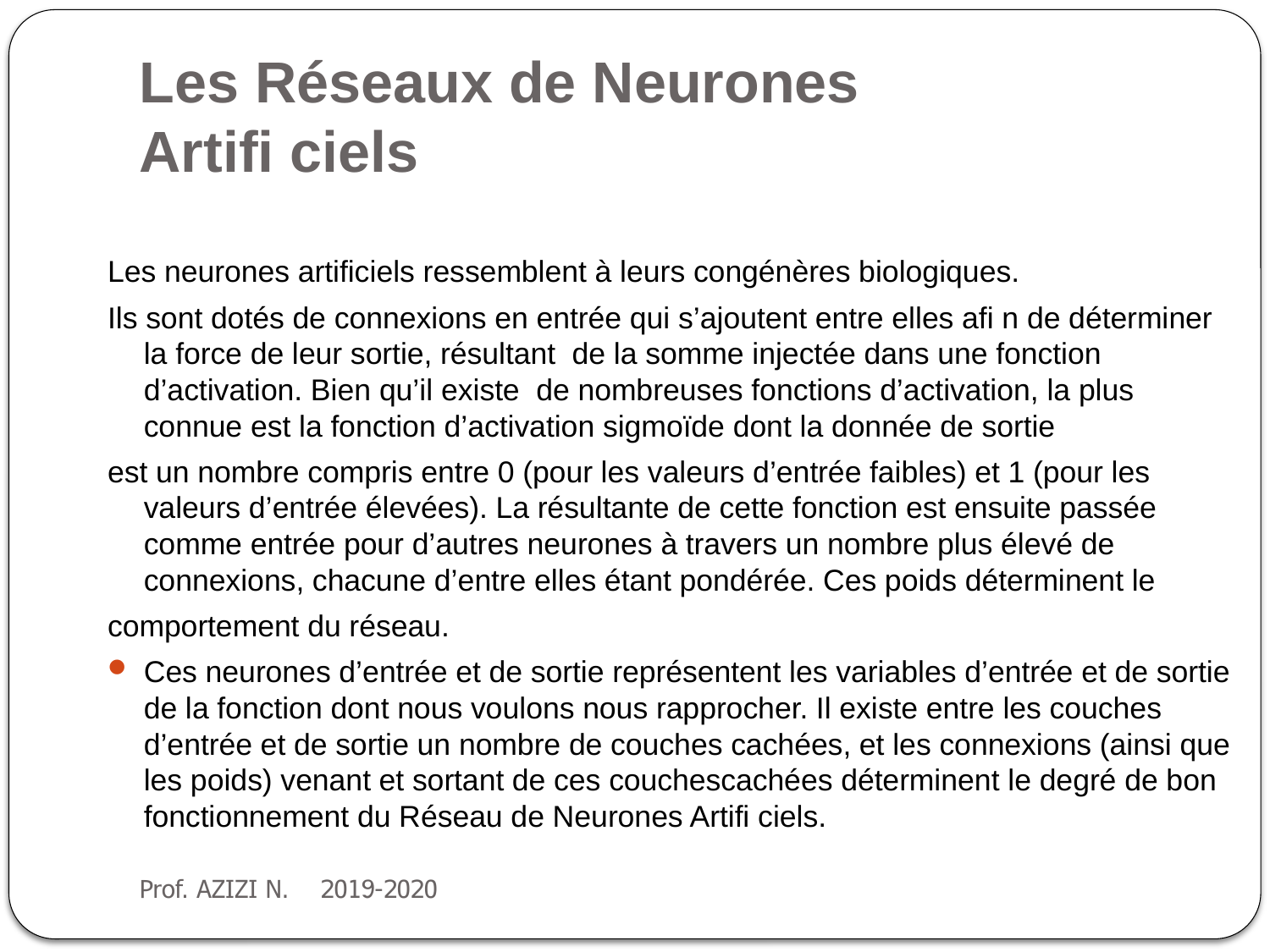

# Les Réseaux de Neurones Artifi ciels
Les neurones artificiels ressemblent à leurs congénères biologiques.
Ils sont dotés de connexions en entrée qui s’ajoutent entre elles afi n de déterminer la force de leur sortie, résultant  de la somme injectée dans une fonction d’activation. Bien qu’il existe  de nombreuses fonctions d’activation, la plus connue est la fonction d’activation sigmoïde dont la donnée de sortie
est un nombre compris entre 0 (pour les valeurs d’entrée faibles) et 1 (pour les valeurs d’entrée élevées). La résultante de cette fonction est ensuite passée comme entrée pour d’autres neurones à travers un nombre plus élevé de connexions, chacune d’entre elles étant pondérée. Ces poids déterminent le
comportement du réseau.
Ces neurones d’entrée et de sortie représentent les variables d’entrée et de sortie de la fonction dont nous voulons nous rapprocher. Il existe entre les couches d’entrée et de sortie un nombre de couches cachées, et les connexions (ainsi que les poids) venant et sortant de ces couchescachées déterminent le degré de bon fonctionnement du Réseau de Neurones Artifi ciels.
Prof. AZIZI N.    2019-2020
7